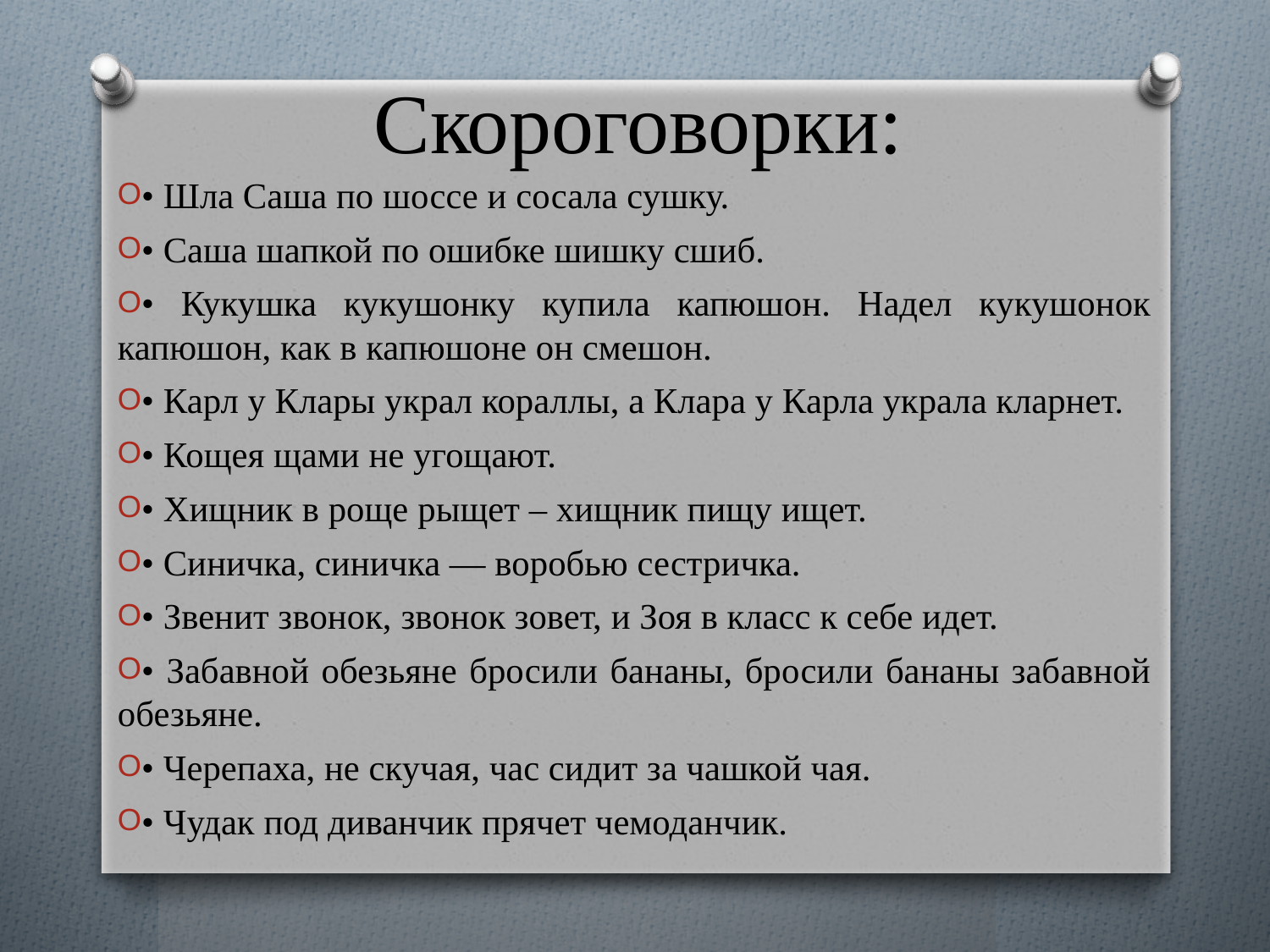

# Скороговорки:
• Шла Саша по шоссе и сосала сушку.
• Саша шапкой по ошибке шишку сшиб.
• Кукушка кукушонку купила капюшон. Надел кукушонок капюшон, как в капюшоне он смешон.
• Карл у Клары украл кораллы, а Клара у Карла украла кларнет.
• Кощея щами не угощают.
• Хищник в роще рыщет – хищник пищу ищет.
• Синичка, синичка — воробью сестричка.
• Звенит звонок, звонок зовет, и Зоя в класс к себе идет.
• Забавной обезьяне бросили бананы, бросили бананы забавной обезьяне.
• Черепаха, не скучая, час сидит за чашкой чая.
• Чудак под диванчик прячет чемоданчик.